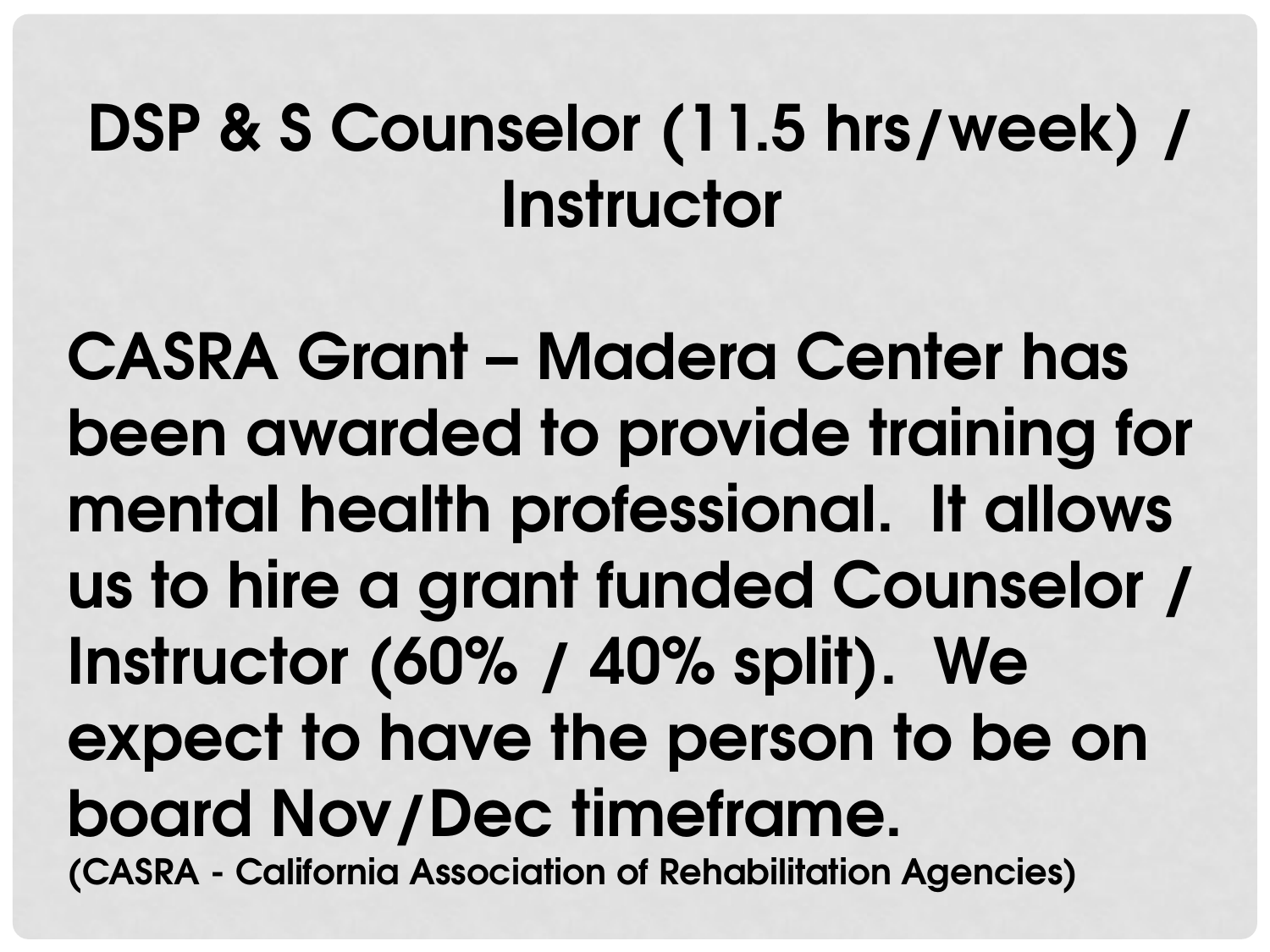

DSP & S Counselor (11.5 hrs/week) / Instructor

CASRA Grant – Madera Center has been awarded to provide training for mental health professional.  It allows us to hire a grant funded Counselor / Instructor (60% / 40% split).  We expect to have the person to be on board Nov/Dec timeframe.
(CASRA - California Association of Rehabilitation Agencies)